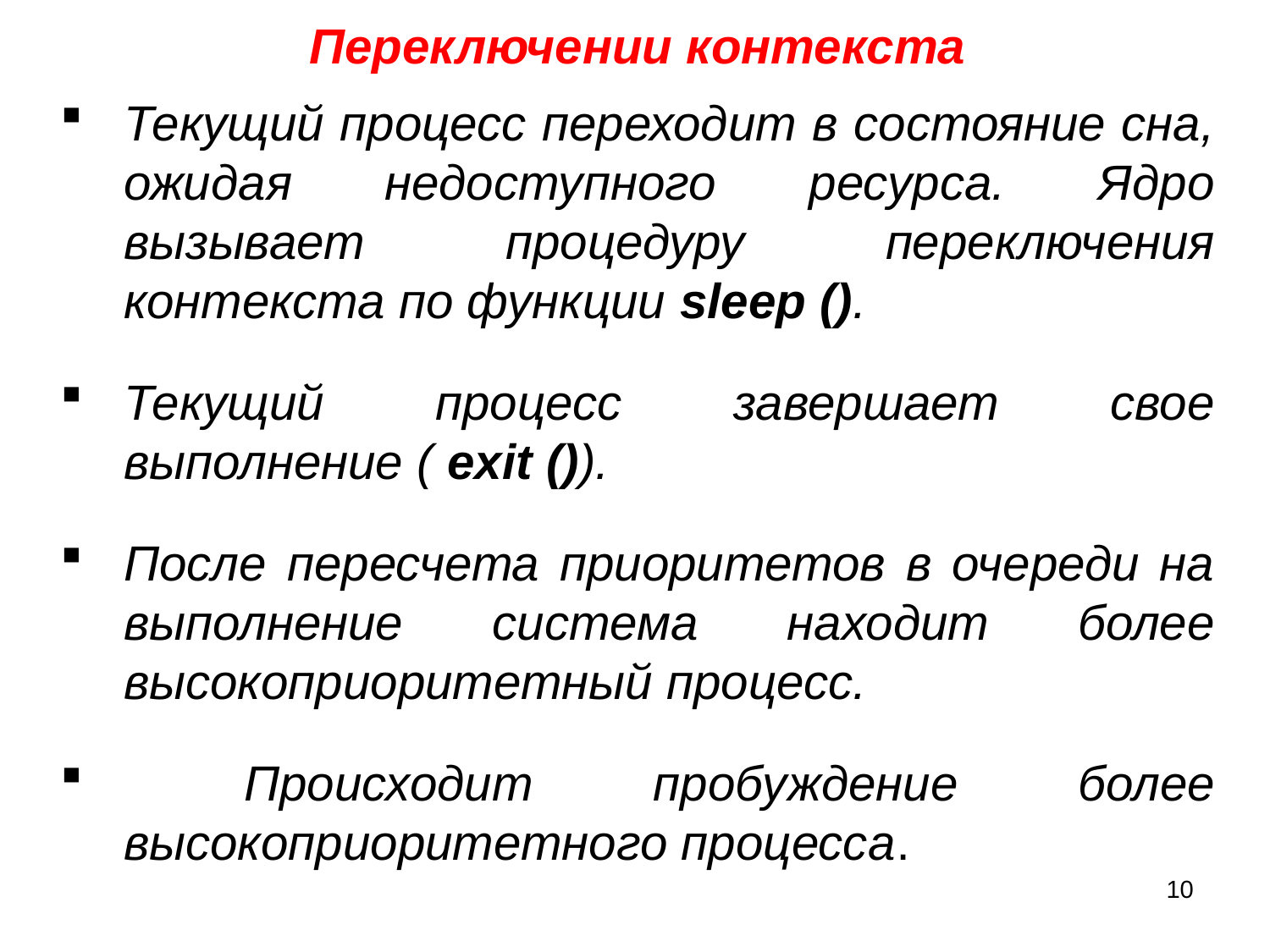

Переключении контекста
Текущий процесс переходит в состояние сна, ожидая недоступного ресурса. Ядро вызывает процедуру переключения контекста по функции sleep ().
Текущий процесс завершает свое выполнение ( exit ()).
После пересчета приоритетов в очереди на выполнение система находит более высокоприоритетный процесс.
 Происходит пробуждение более высокоприоритетного процесса.
10